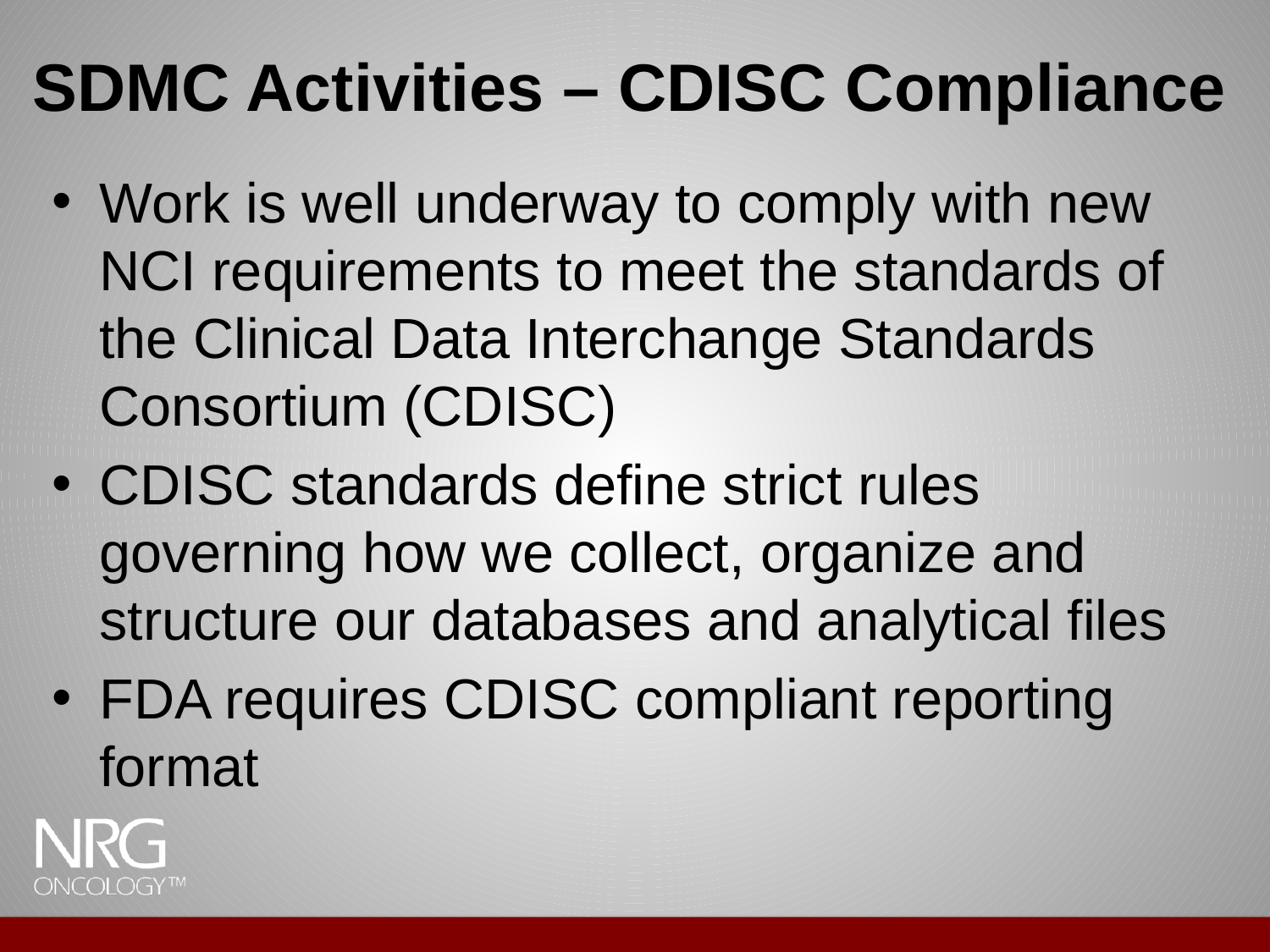

# SDMC Activities – CDISC Compliance
Work is well underway to comply with new NCI requirements to meet the standards of the Clinical Data Interchange Standards Consortium (CDISC)
CDISC standards define strict rules governing how we collect, organize and structure our databases and analytical files
FDA requires CDISC compliant reporting format